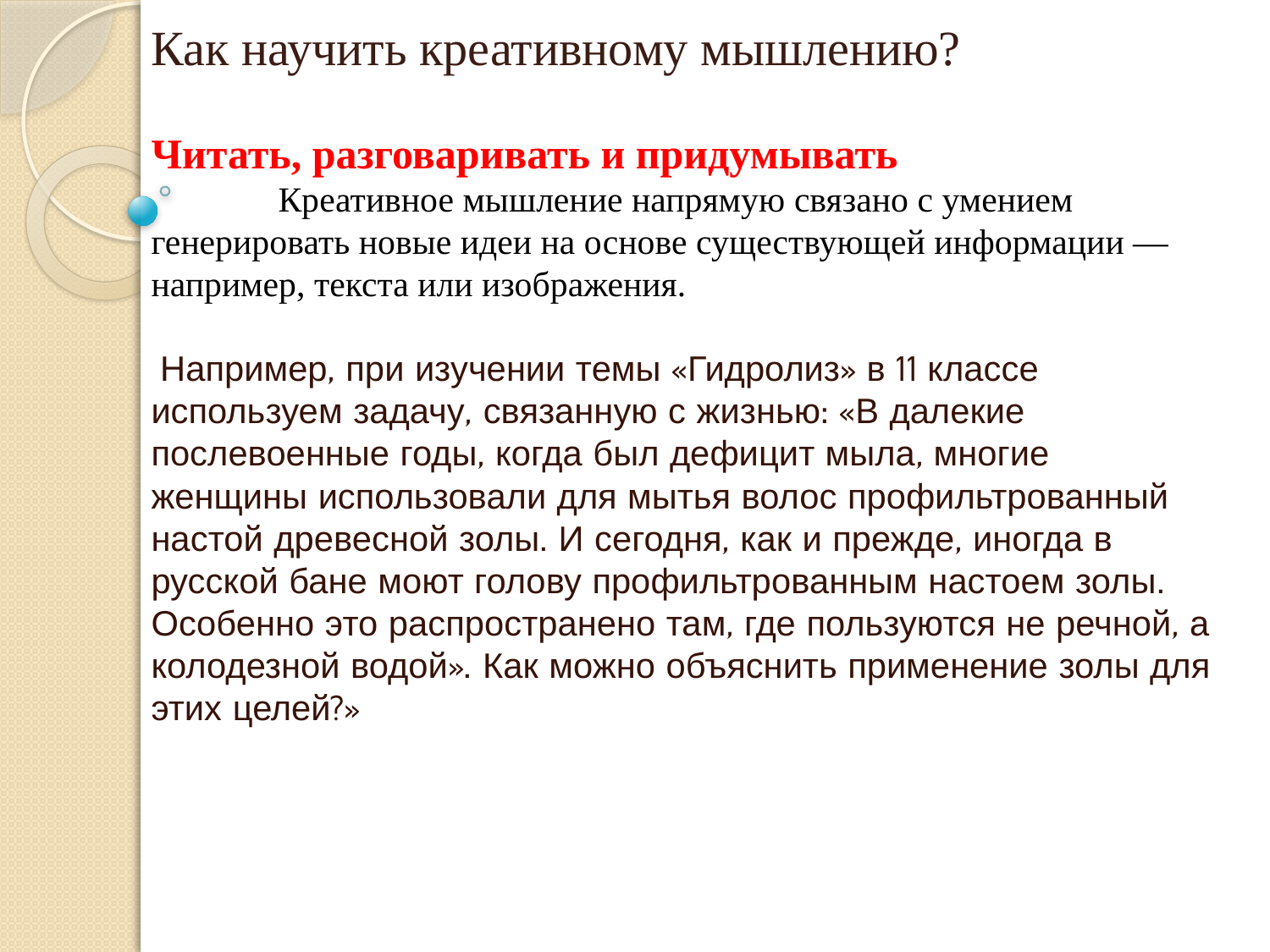

Как научить креативному мышлению?

Читать, разговаривать и придумывать
	Креативное мышление напрямую связано с умением генерировать новые идеи на основе существующей информации — например, текста или изображения.

 Например, при изучении темы «Гидролиз» в 11 классе используем задачу, связанную с жизнью: «В далекие послевоенные годы, когда был дефицит мыла, многие женщины использовали для мытья волос профильтрованный настой древесной золы. И сегодня, как и прежде, иногда в русской бане моют голову профильтрованным настоем золы. Особенно это распространено там, где пользуются не речной, а колодезной водой». Как можно объяснить применение золы для этих целей?»